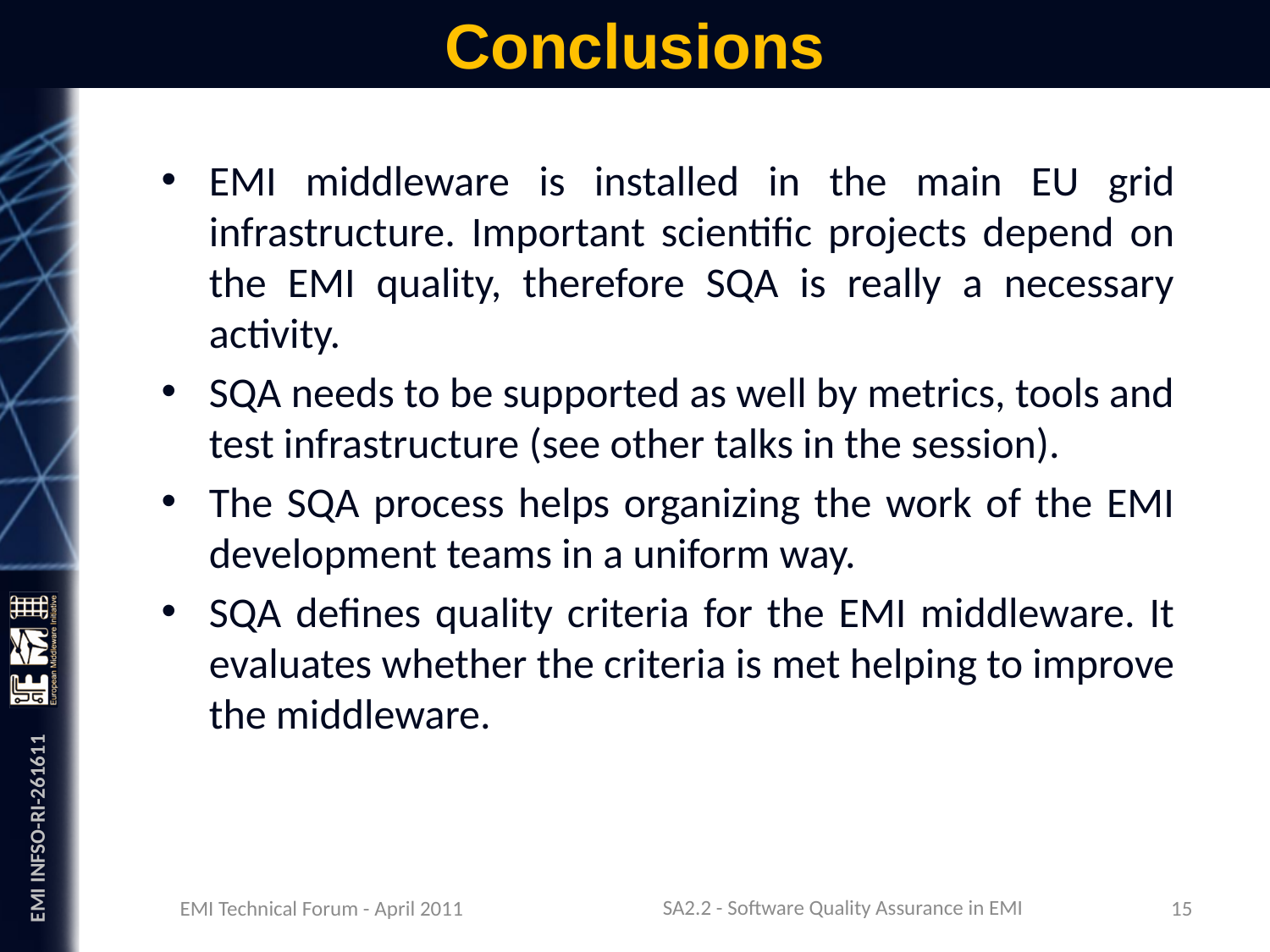

# Conclusions
EMI middleware is installed in the main EU grid infrastructure. Important scientific projects depend on the EMI quality, therefore SQA is really a necessary activity.
SQA needs to be supported as well by metrics, tools and test infrastructure (see other talks in the session).
The SQA process helps organizing the work of the EMI development teams in a uniform way.
SQA defines quality criteria for the EMI middleware. It evaluates whether the criteria is met helping to improve the middleware.

SA2.2 - Software Quality Assurance in EMI
EMI Technical Forum - April 2011
15